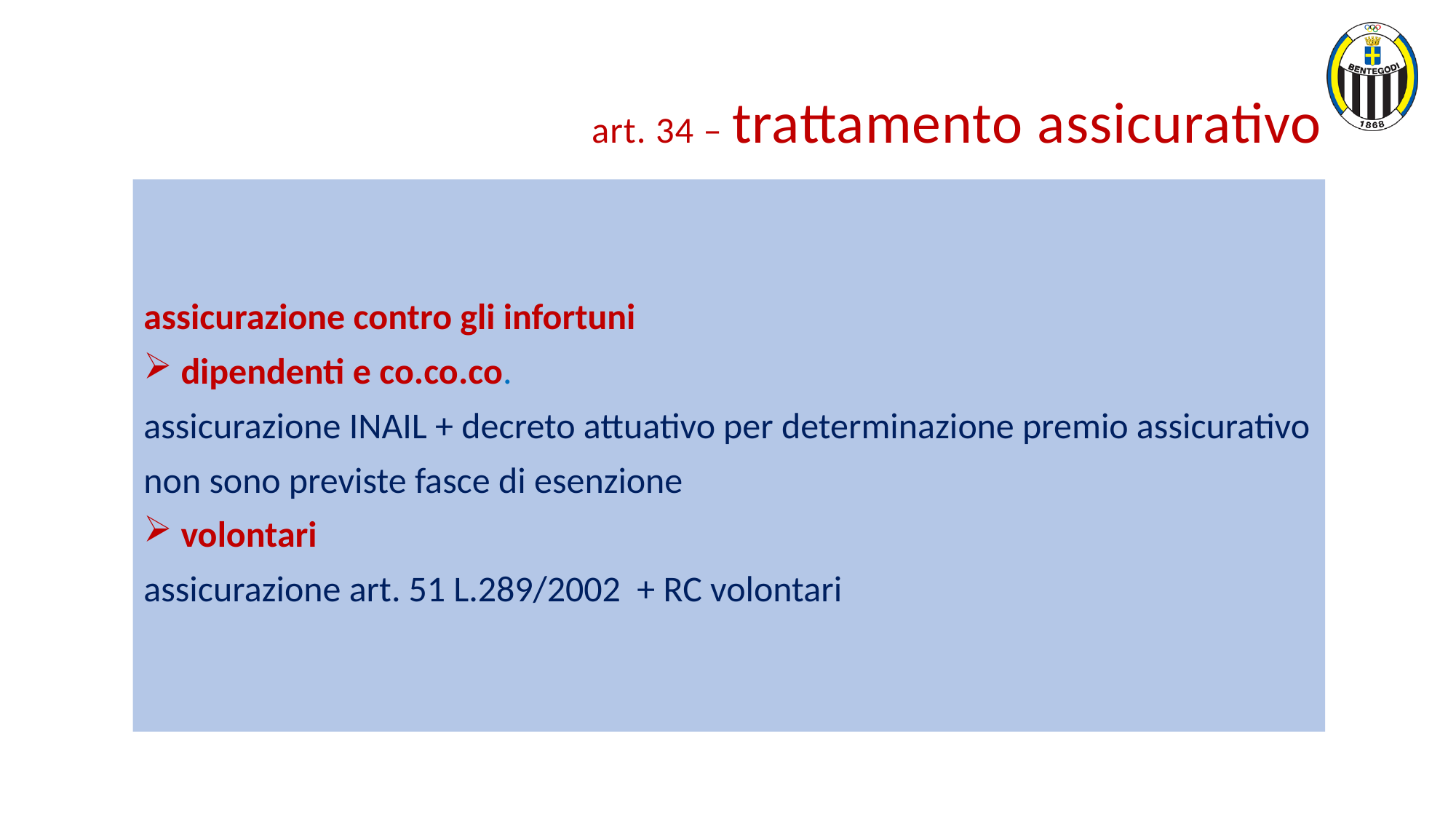

# art. 34 – trattamento assicurativo

assicurazione contro gli infortuni
 dipendenti e co.co.co.
assicurazione INAIL + decreto attuativo per determinazione premio assicurativo
non sono previste fasce di esenzione
 volontari
assicurazione art. 51 L.289/2002  + RC volontari